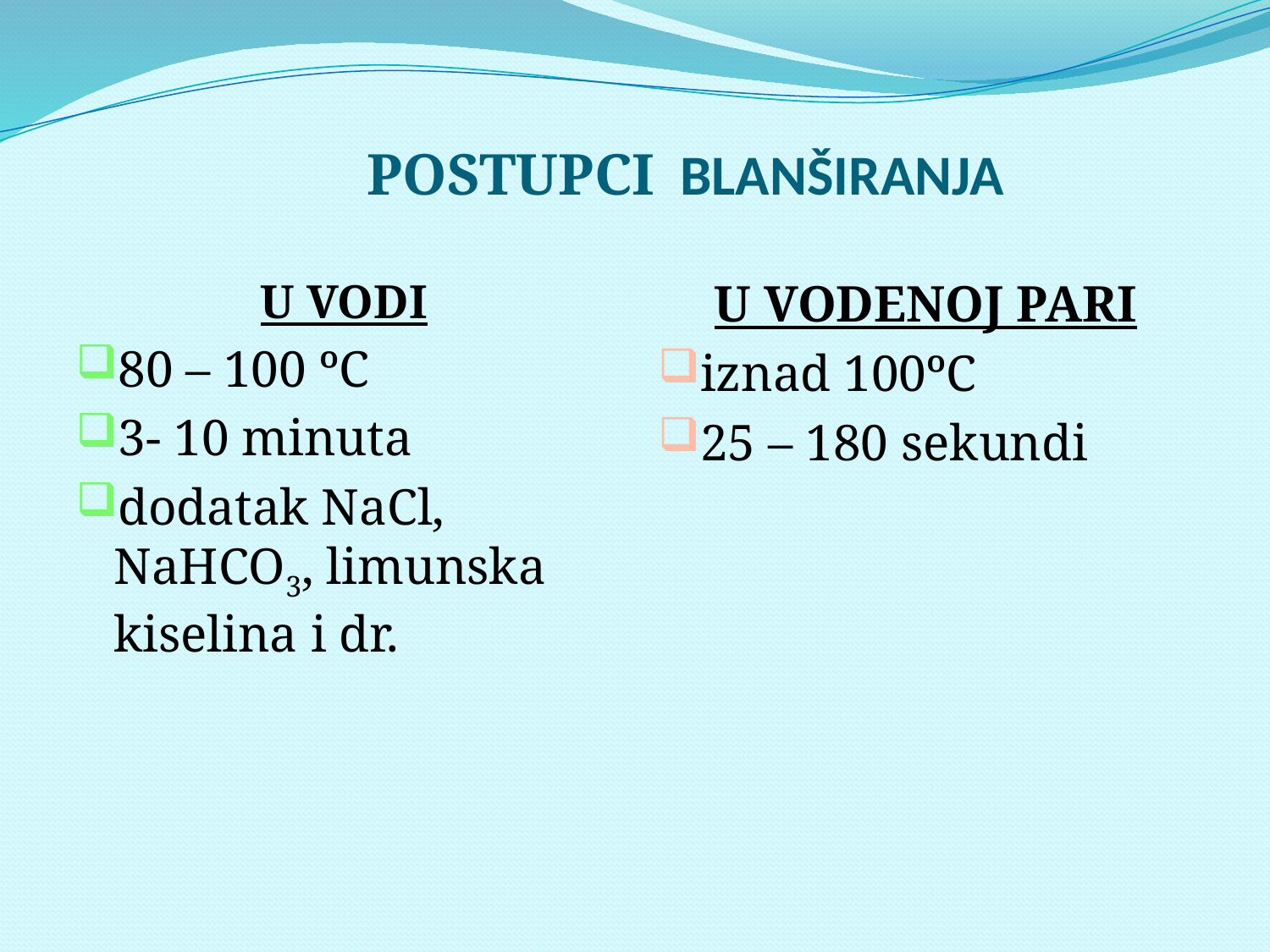

# POSTUPCI  BLANŠIRANJA
U VODI
80 – 100 ºC
3- 10 minuta
dodatak NaCl, NaHCO3, limunska kiselina i dr.
U VODENOJ PARI
iznad 100ºC
25 – 180 sekundi